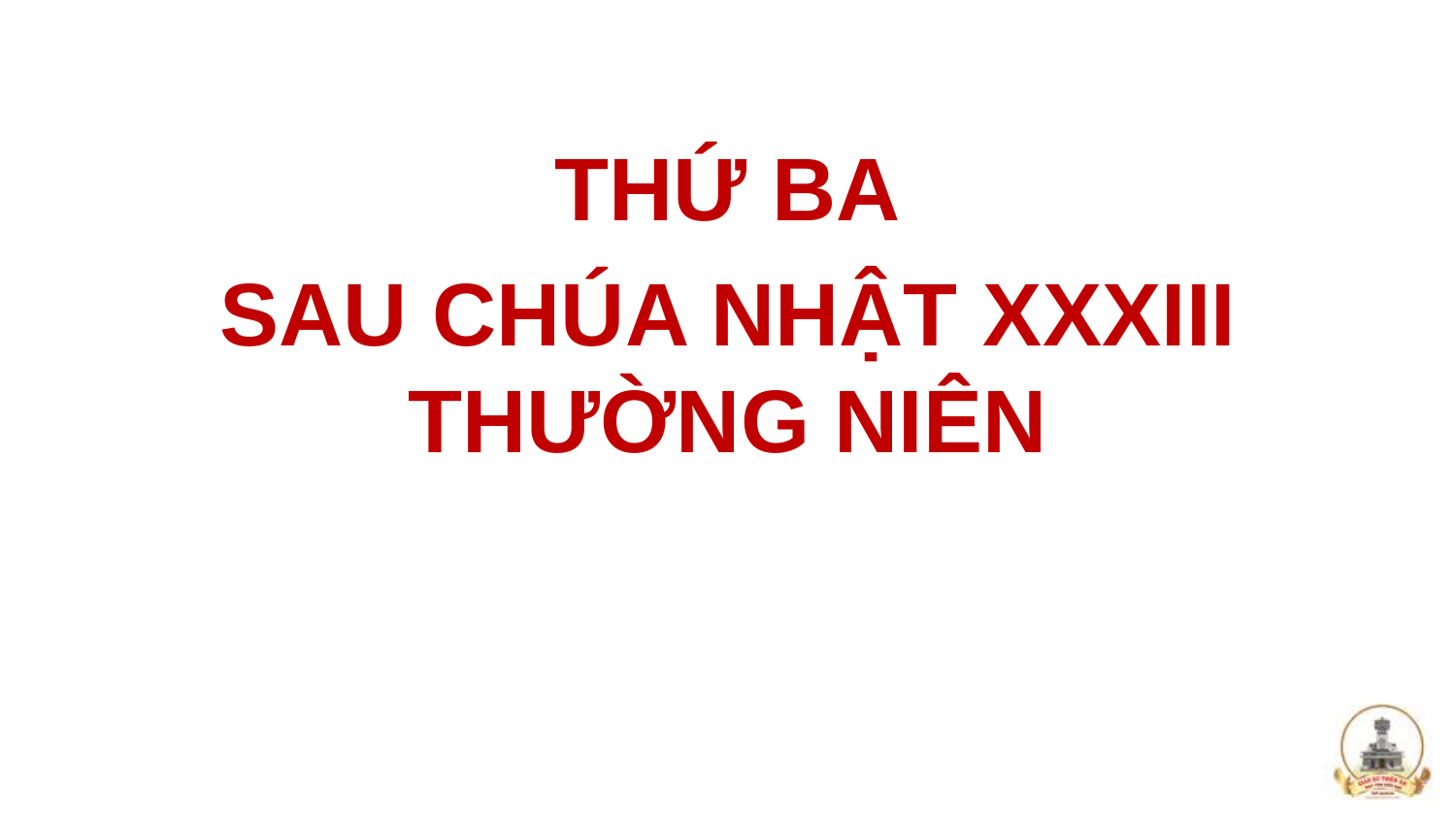

THỨ BA
SAU CHÚA NHẬT XXXIII
THƯỜNG NIÊN